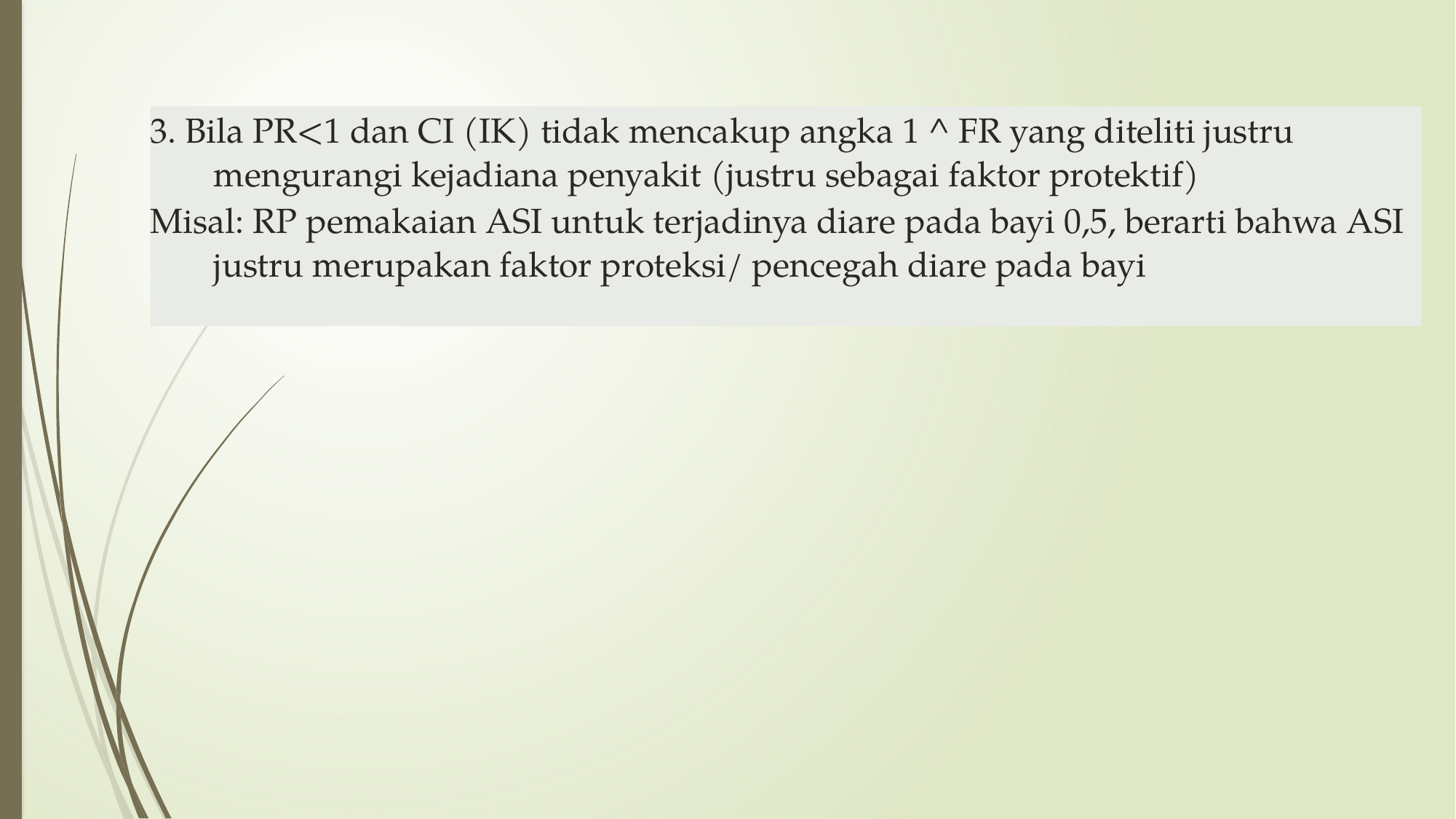

3. Bila PR<1 dan CI (IK) tidak mencakup angka 1 ^ FR yang diteliti justru mengurangi kejadiana penyakit (justru sebagai faktor protektif)
Misal: RP pemakaian ASI untuk terjadinya diare pada bayi 0,5, berarti bahwa ASI justru merupakan faktor proteksi/ pencegah diare pada bayi